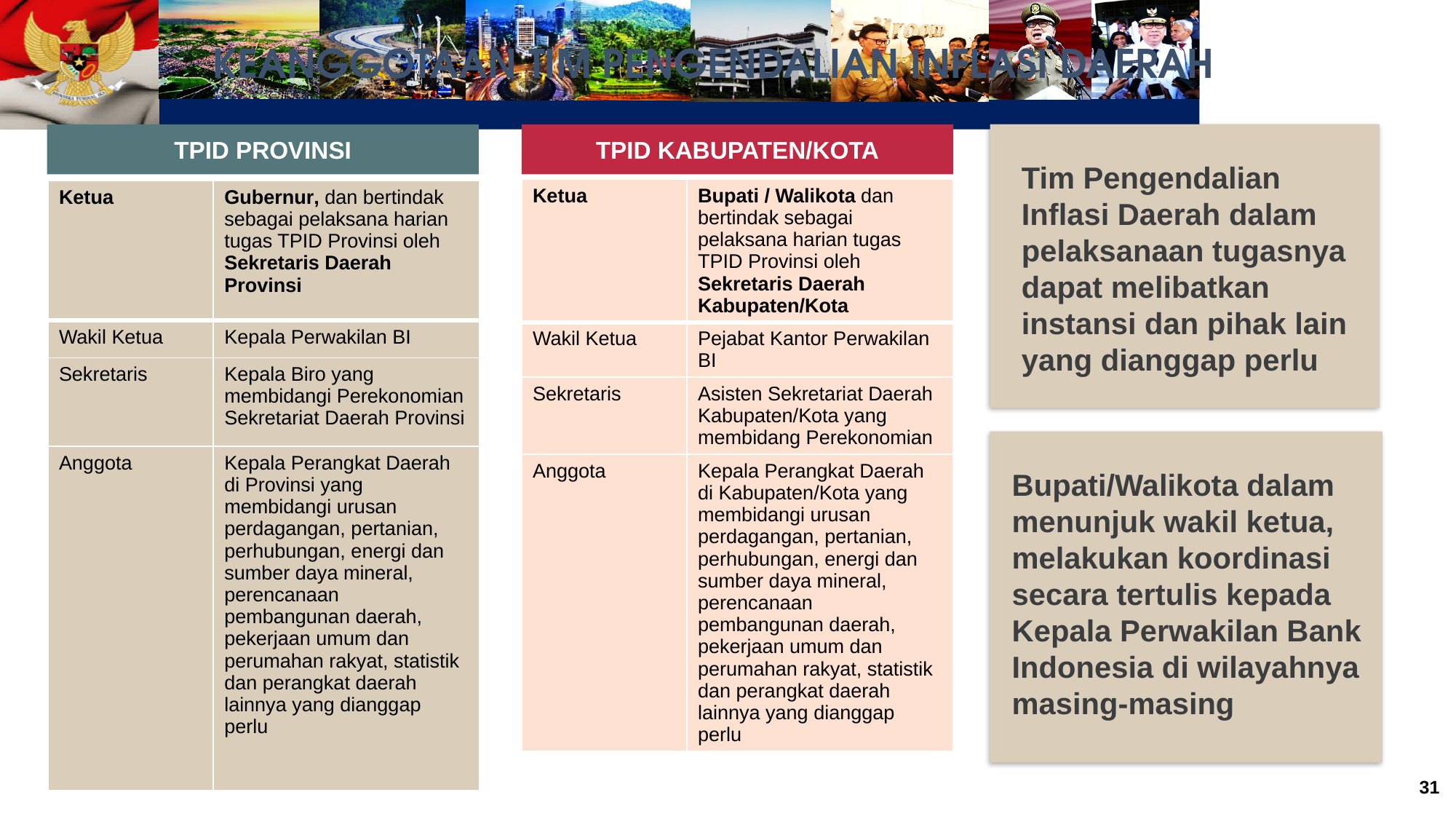

KEANGGOTAAN TIM PENGENDALIAN INFLASI DAERAH

Tim Pengendalian Inflasi Daerah dalam pelaksanaan tugasnya dapat melibatkan instansi dan pihak lain yang dianggap perlu

TPID PROVINSI
TPID KABUPATEN/KOTA
| Ketua | Bupati / Walikota dan bertindak sebagai pelaksana harian tugas TPID Provinsi oleh Sekretaris Daerah Kabupaten/Kota |
| --- | --- |
| Wakil Ketua | Pejabat Kantor Perwakilan BI |
| Sekretaris | Asisten Sekretariat Daerah Kabupaten/Kota yang membidang Perekonomian |
| Anggota | Kepala Perangkat Daerah di Kabupaten/Kota yang membidangi urusan perdagangan, pertanian, perhubungan, energi dan sumber daya mineral, perencanaan pembangunan daerah, pekerjaan umum dan perumahan rakyat, statistik dan perangkat daerah lainnya yang dianggap perlu |
| Ketua | Gubernur, dan bertindak sebagai pelaksana harian tugas TPID Provinsi oleh Sekretaris Daerah Provinsi |
| --- | --- |
| Wakil Ketua | Kepala Perwakilan BI |
| Sekretaris | Kepala Biro yang membidangi Perekonomian Sekretariat Daerah Provinsi |
| Anggota | Kepala Perangkat Daerah di Provinsi yang membidangi urusan perdagangan, pertanian, perhubungan, energi dan sumber daya mineral, perencanaan pembangunan daerah, pekerjaan umum dan perumahan rakyat, statistik dan perangkat daerah lainnya yang dianggap perlu |

Bupati/Walikota dalam menunjuk wakil ketua, melakukan koordinasi secara tertulis kepada Kepala Perwakilan Bank Indonesia di wilayahnya masing-masing

31